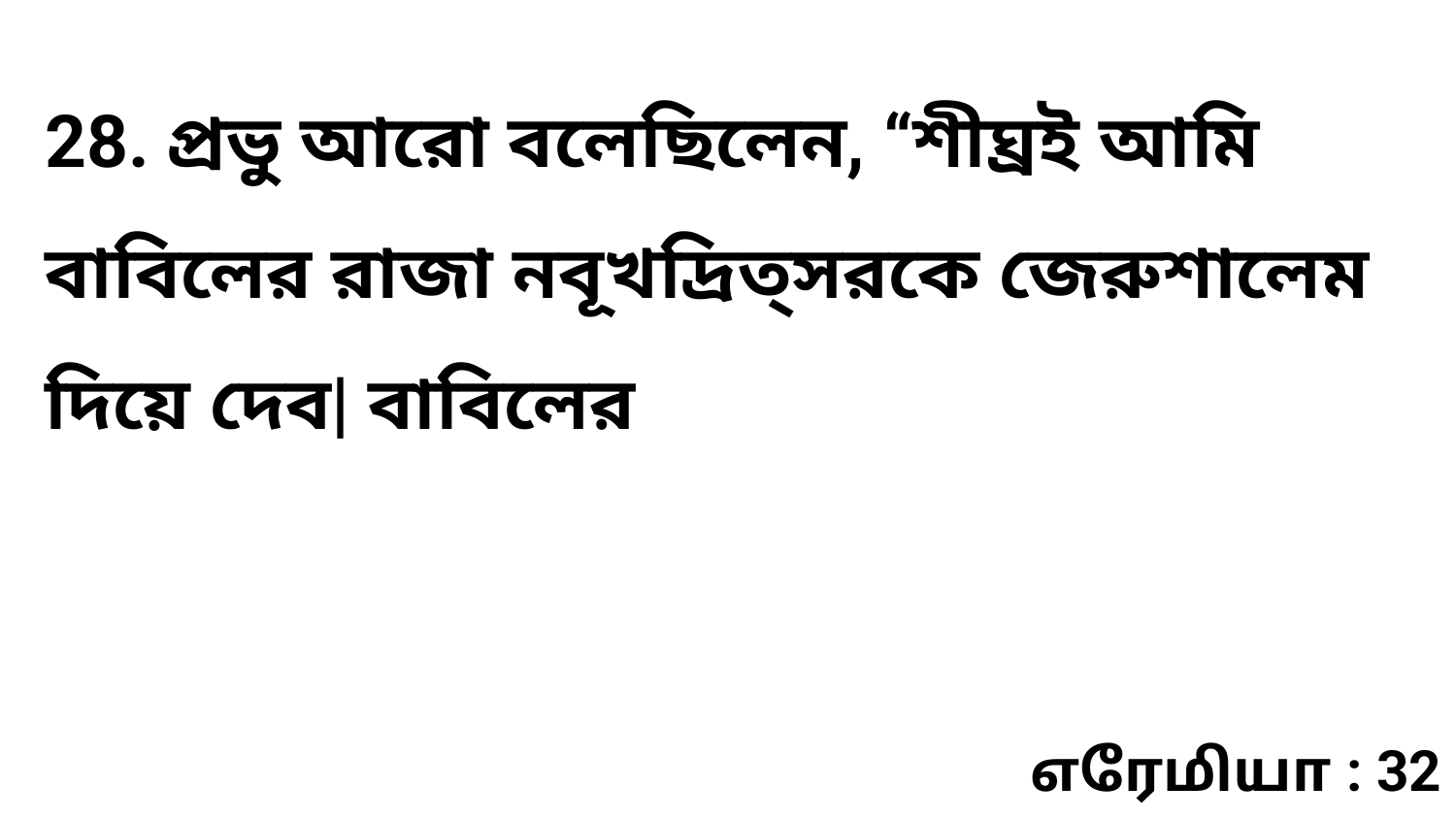

28. প্রভু আরো বলেছিলেন, “শীঘ্রই আমি বাবিলের রাজা নবূখদ্রিত্‌সরকে জেরুশালেম দিয়ে দেব| বাবিলের
எரேமியா : 32